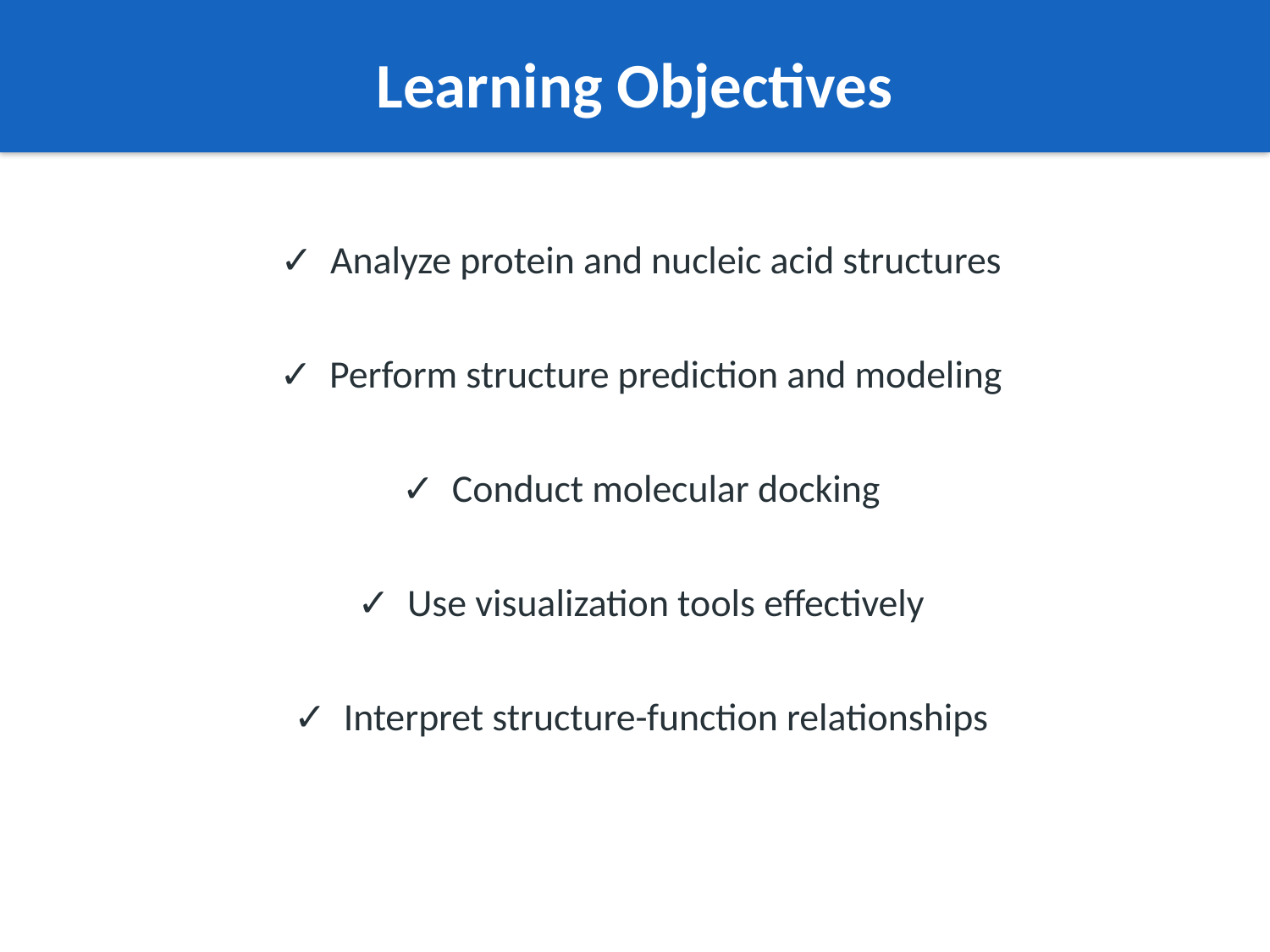

Learning Objectives
✓  Analyze protein and nucleic acid structures
✓  Perform structure prediction and modeling
✓  Conduct molecular docking
✓  Use visualization tools effectively
✓  Interpret structure-function relationships